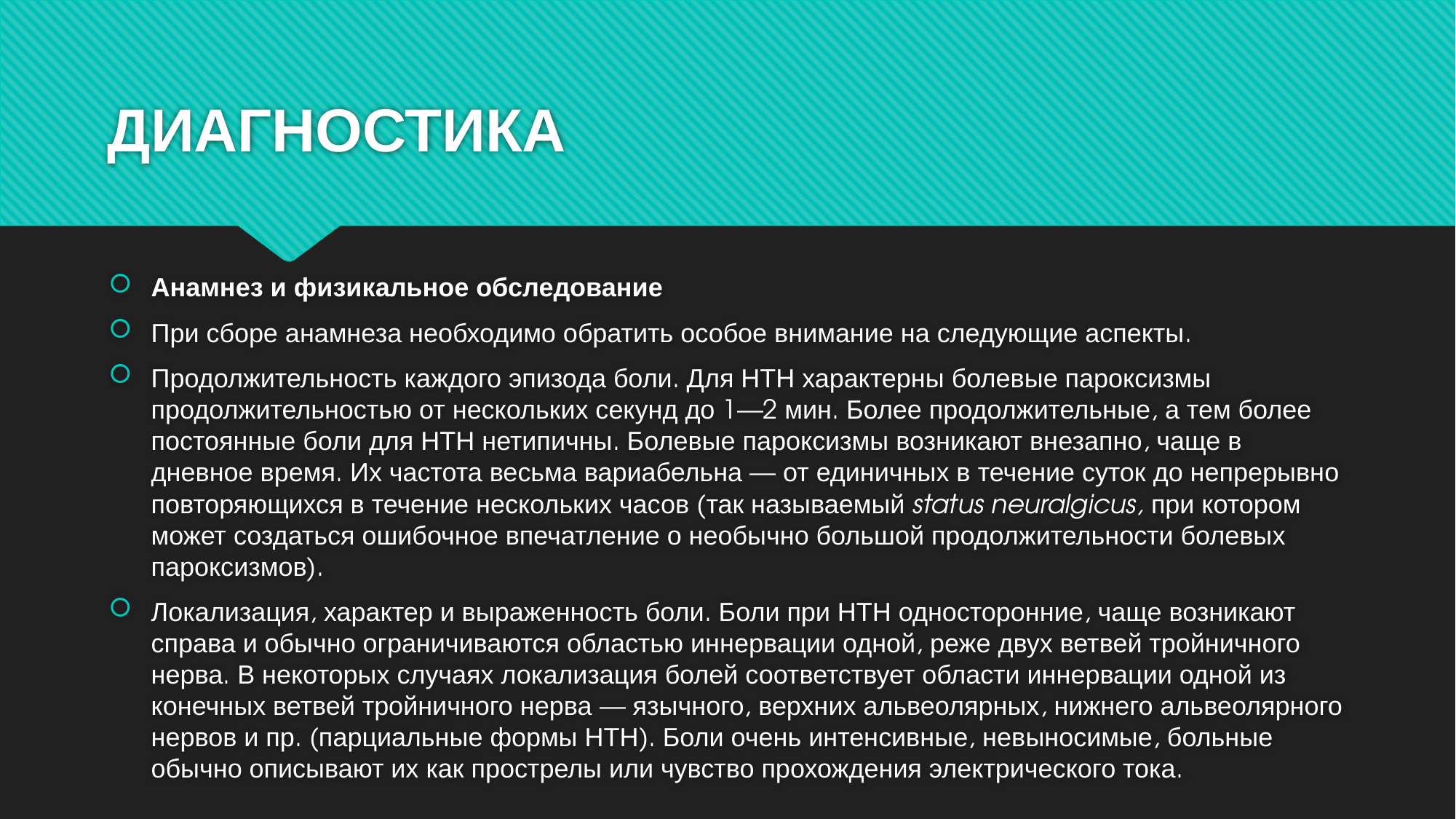

# ДИАГНОСТИКА
Анамнез и физикальное обследование
При сборе анамнеза необходимо обратить особое внимание на следующие аспекты.
Продолжительность каждого эпизода боли. Для НТН характерны болевые пароксизмы продолжительностью от нескольких секунд до 1—2 мин. Более продолжительные, а тем более постоянные боли для НТН нетипичны. Болевые пароксизмы возникают внезапно, чаще в дневное время. Их частота весьма вариабельна — от единичных в течение суток до непрерывно повторяющихся в течение нескольких часов (так называемый status neuralgicus, при котором может создаться ошибочное впечатление о необычно большой продолжительности болевых пароксизмов).
Локализация, характер и выраженность боли. Боли при НТН односторонние, чаще возникают справа и обычно ограничиваются областью иннервации одной, реже двух ветвей тройничного нерва. В некоторых случаях локализация болей соответствует области иннервации одной из конечных ветвей тройничного нерва — язычного, верхних альвеолярных, нижнего альвеолярного нервов и пр. (парциальные формы НТН). Боли очень интенсивные, невыносимые, больные обычно описывают их как прострелы или чувство прохождения электрического тока.